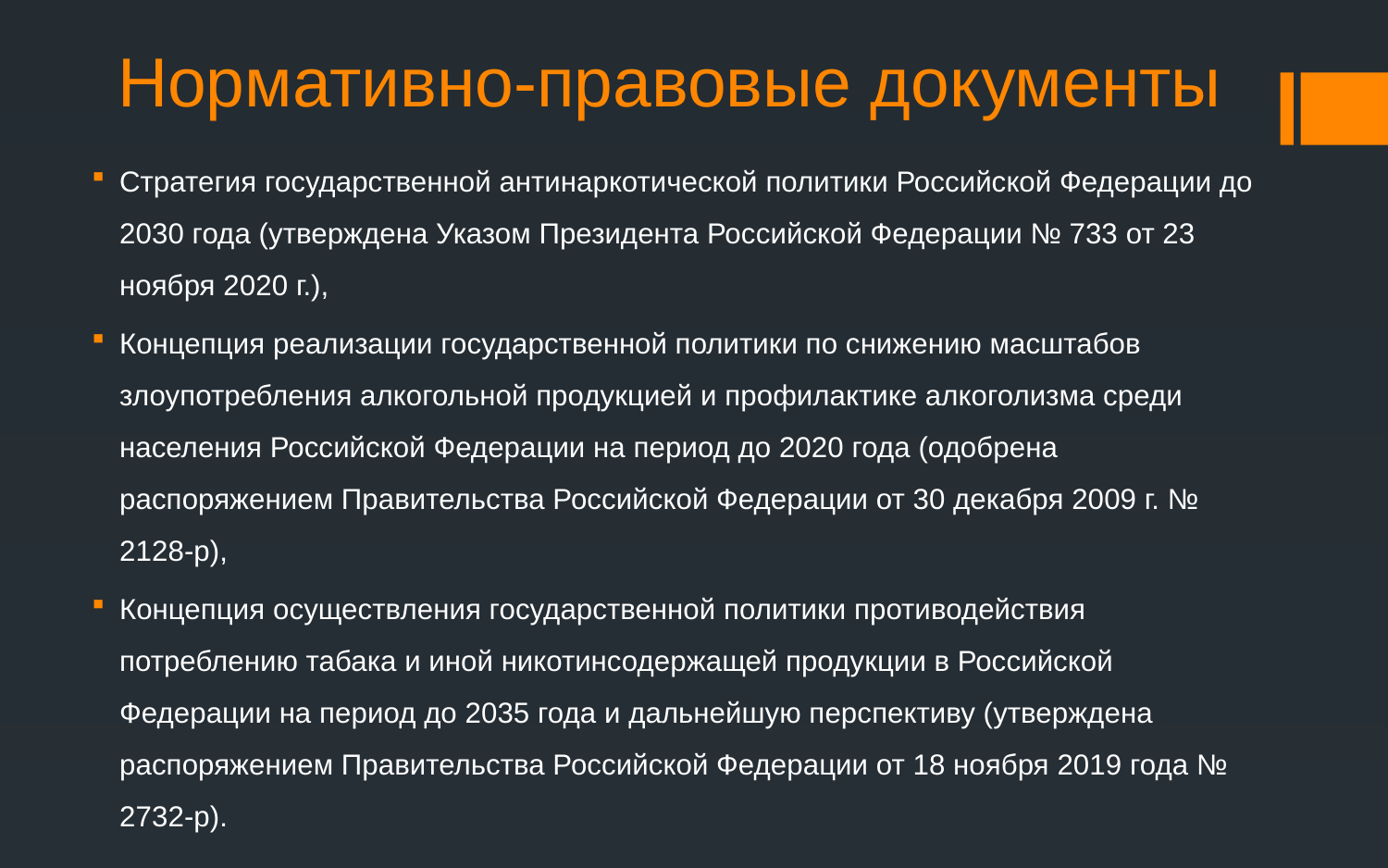

# Нормативно-правовые документы
Стратегия государственной антинаркотической политики Российской Федерации до 2030 года (утверждена Указом Президента Российской Федерации № 733 от 23 ноября 2020 г.),
Концепция реализации государственной политики по снижению масштабов злоупотребления алкогольной продукцией и профилактике алкоголизма среди населения Российской Федерации на период до 2020 года (одобрена распоряжением Правительства Российской Федерации от 30 декабря 2009 г. № 2128-р),
Концепция осуществления государственной политики противодействия потреблению табака и иной никотинсодержащей продукции в Российской Федерации на период до 2035 года и дальнейшую перспективу (утверждена распоряжением Правительства Российской Федерации от 18 ноября 2019 года № 2732-р).